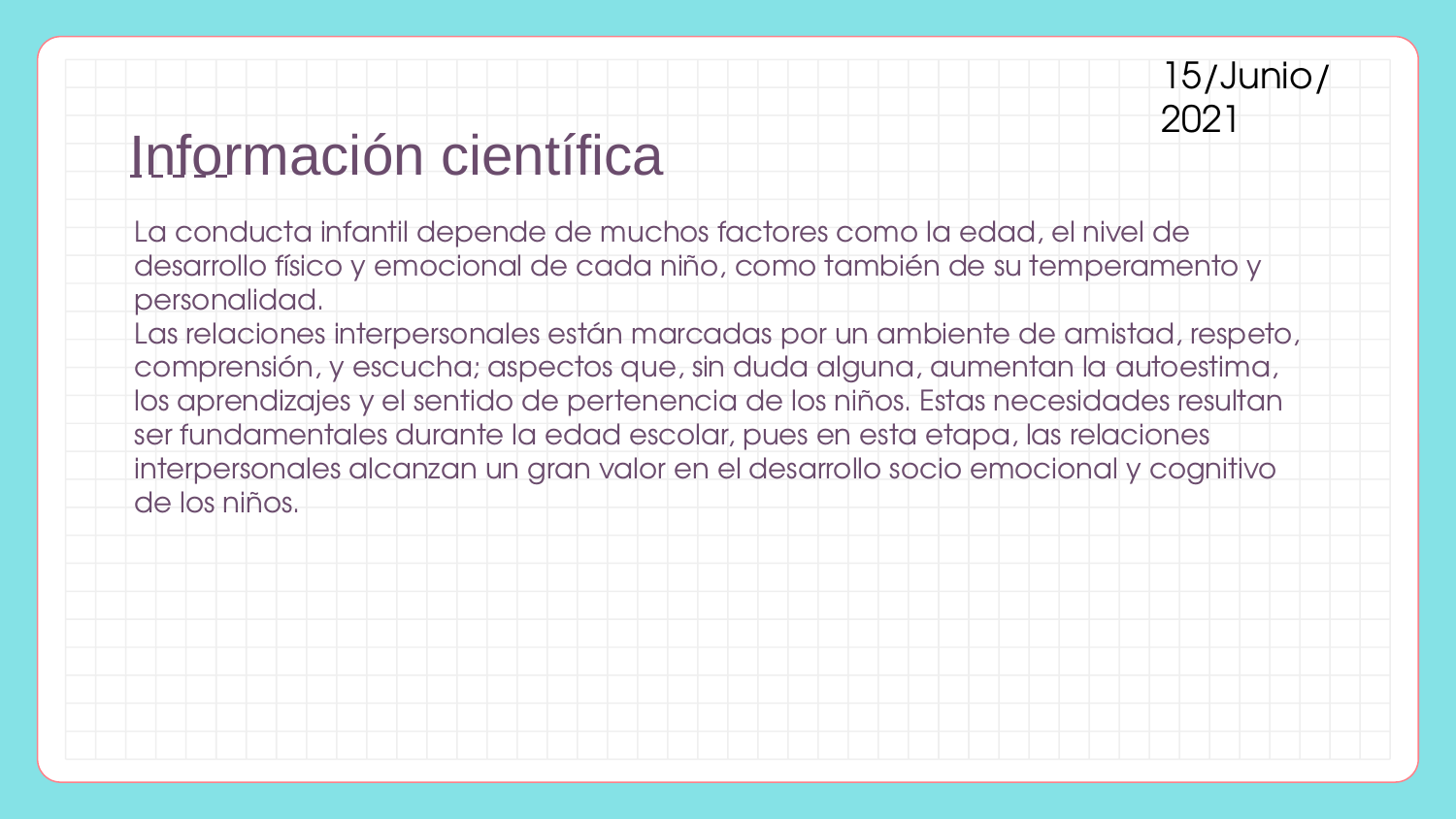

15/Junio/2021
# Información científica
La conducta infantil depende de muchos factores como la edad, el nivel de desarrollo físico y emocional de cada niño, como también de su temperamento y personalidad.
Las relaciones interpersonales están marcadas por un ambiente de amistad, respeto, comprensión, y escucha; aspectos que, sin duda alguna, aumentan la autoestima, los aprendizajes y el sentido de pertenencia de los niños. Estas necesidades resultan ser fundamentales durante la edad escolar, pues en esta etapa, las relaciones interpersonales alcanzan un gran valor en el desarrollo socio emocional y cognitivo de los niños.